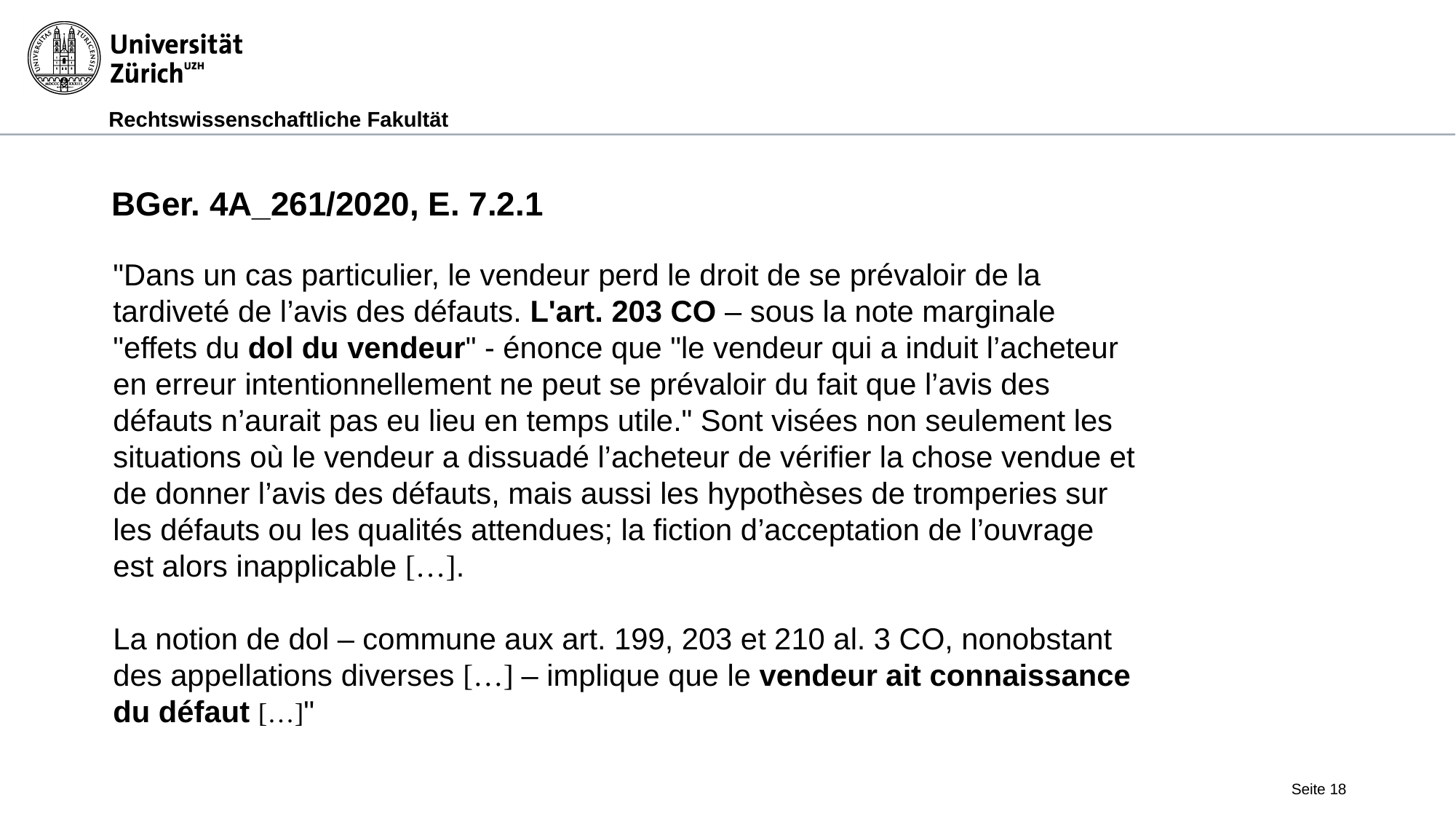

BGer. 4A_261/2020, E. 7.2.1

"Dans un cas particulier, le vendeur perd le droit de se prévaloir de la tardiveté de l’avis des défauts. L'art. 203 CO – sous la note marginale "effets du dol du vendeur" - énonce que "le vendeur qui a induit l’acheteur en erreur intentionnellement ne peut se prévaloir du fait que l’avis des défauts n’aurait pas eu lieu en temps utile." Sont visées non seulement les situations où le vendeur a dissuadé l’acheteur de vérifier la chose vendue et de donner l’avis des défauts, mais aussi les hypothèses de tromperies sur les défauts ou les qualités attendues; la fiction d’acceptation de l’ouvrage est alors inapplicable […].
La notion de dol – commune aux art. 199, 203 et 210 al. 3 CO, nonobstant des appellations diverses […] – implique que le vendeur ait connaissance du défaut […]"

Seite 18